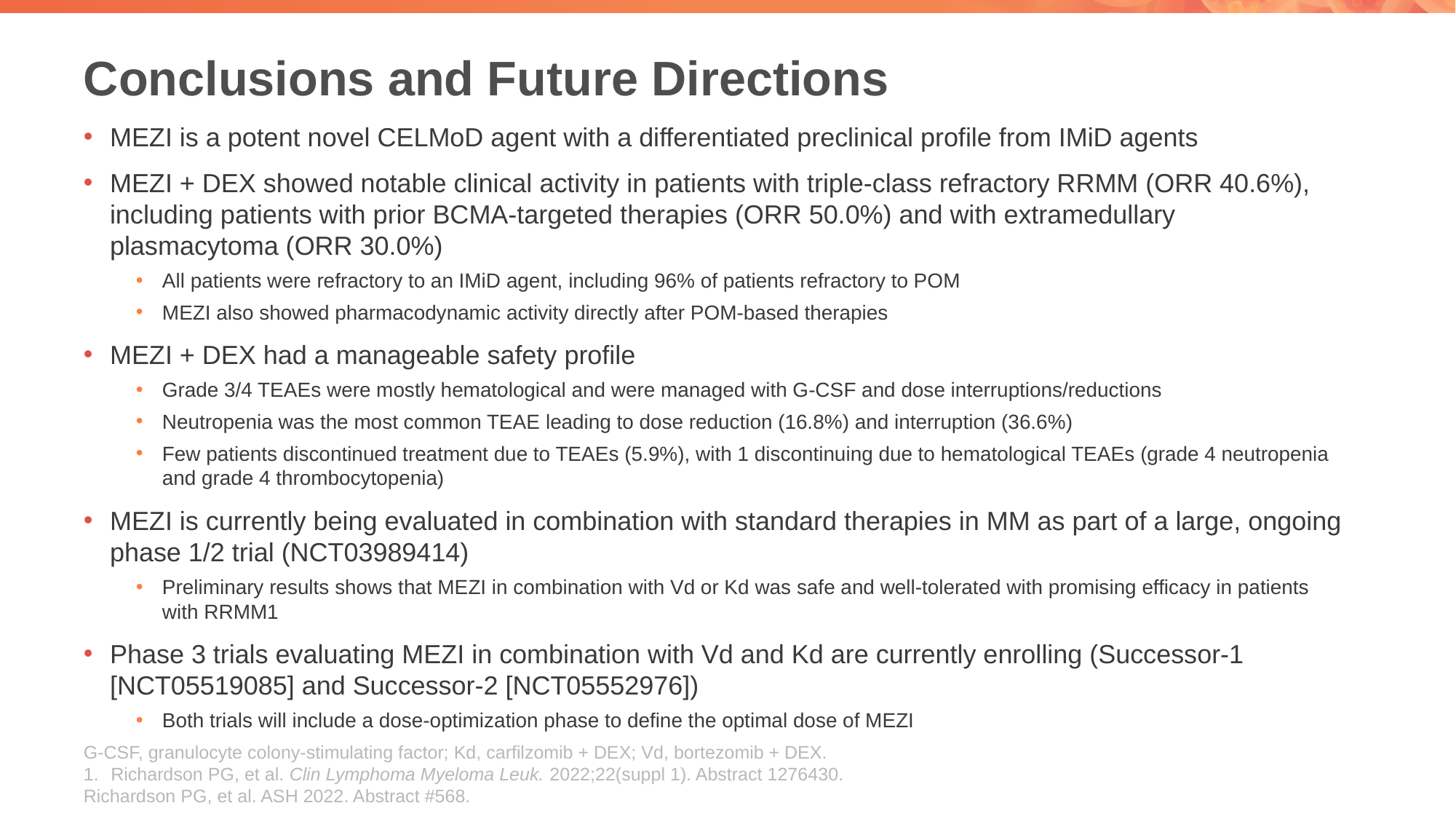

# Conclusions and Future Directions
MEZI is a potent novel CELMoD agent with a differentiated preclinical profile from IMiD agents
MEZI + DEX showed notable clinical activity in patients with triple-class refractory RRMM (ORR 40.6%), including patients with prior BCMA-targeted therapies (ORR 50.0%) and with extramedullary plasmacytoma (ORR 30.0%)
All patients were refractory to an IMiD agent, including 96% of patients refractory to POM
MEZI also showed pharmacodynamic activity directly after POM-based therapies
MEZI + DEX had a manageable safety profile
Grade 3/4 TEAEs were mostly hematological and were managed with G-CSF and dose interruptions/reductions
Neutropenia was the most common TEAE leading to dose reduction (16.8%) and interruption (36.6%)
Few patients discontinued treatment due to TEAEs (5.9%), with 1 discontinuing due to hematological TEAEs (grade 4 neutropenia and grade 4 thrombocytopenia)
MEZI is currently being evaluated in combination with standard therapies in MM as part of a large, ongoing phase 1/2 trial (NCT03989414)
Preliminary results shows that MEZI in combination with Vd or Kd was safe and well-tolerated with promising efficacy in patients with RRMM1
Phase 3 trials evaluating MEZI in combination with Vd and Kd are currently enrolling (Successor-1 [NCT05519085] and Successor-2 [NCT05552976])
Both trials will include a dose-optimization phase to define the optimal dose of MEZI

G-CSF, granulocyte colony-stimulating factor; Kd, carfilzomib + DEX; Vd, bortezomib + DEX.
Richardson PG, et al. Clin Lymphoma Myeloma Leuk. 2022;22(suppl 1). Abstract 1276430.
Richardson PG, et al. ASH 2022. Abstract #568.